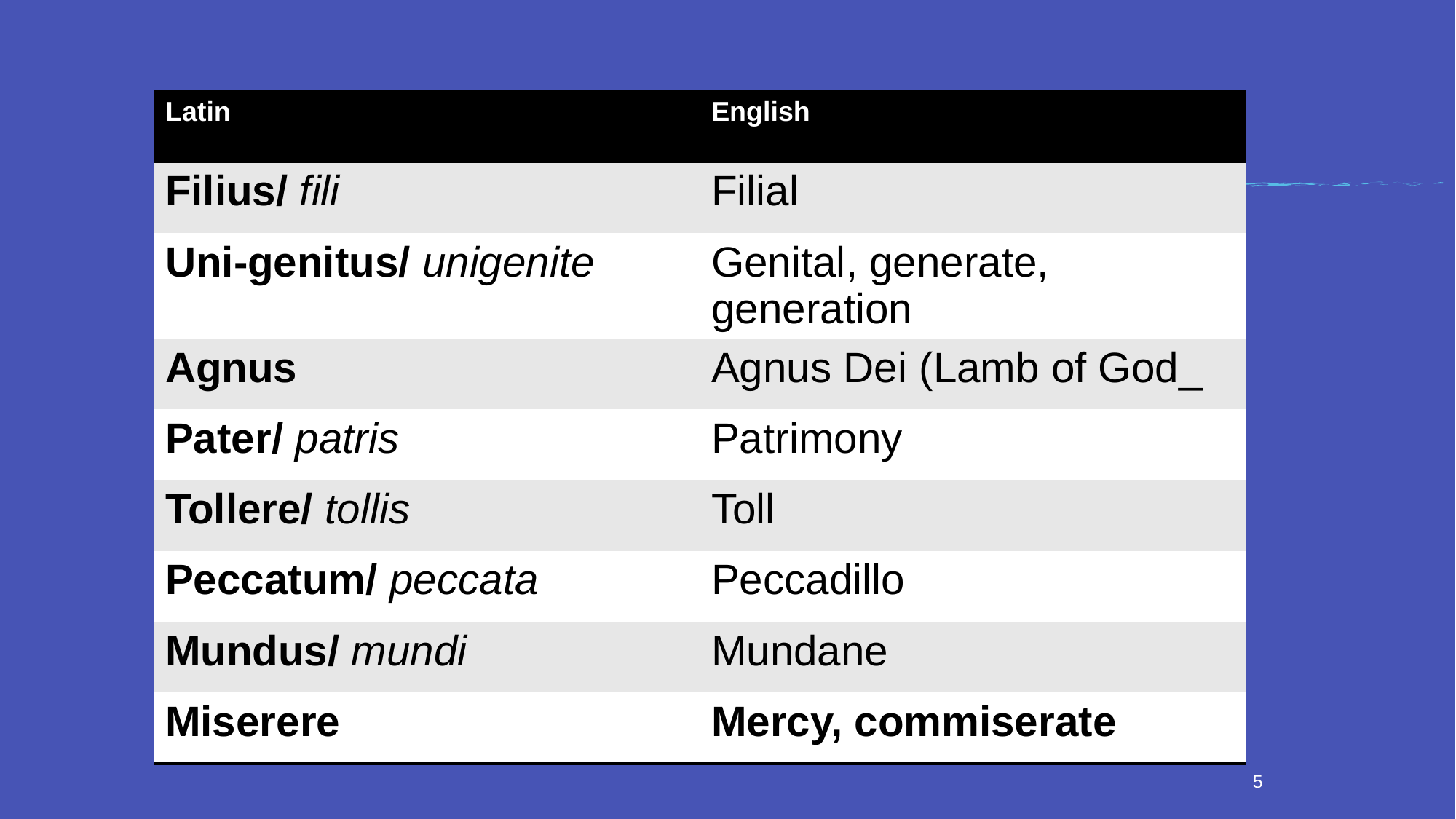

| Latin | English |
| --- | --- |
| Filius/ fili | Filial |
| Uni-genitus/ unigenite | Genital, generate, generation |
| Agnus | Agnus Dei (Lamb of God\_ |
| Pater/ patris | Patrimony |
| Tollere/ tollis | Toll |
| Peccatum/ peccata | Peccadillo |
| Mundus/ mundi | Mundane |
| Miserere | Mercy, commiserate |
5